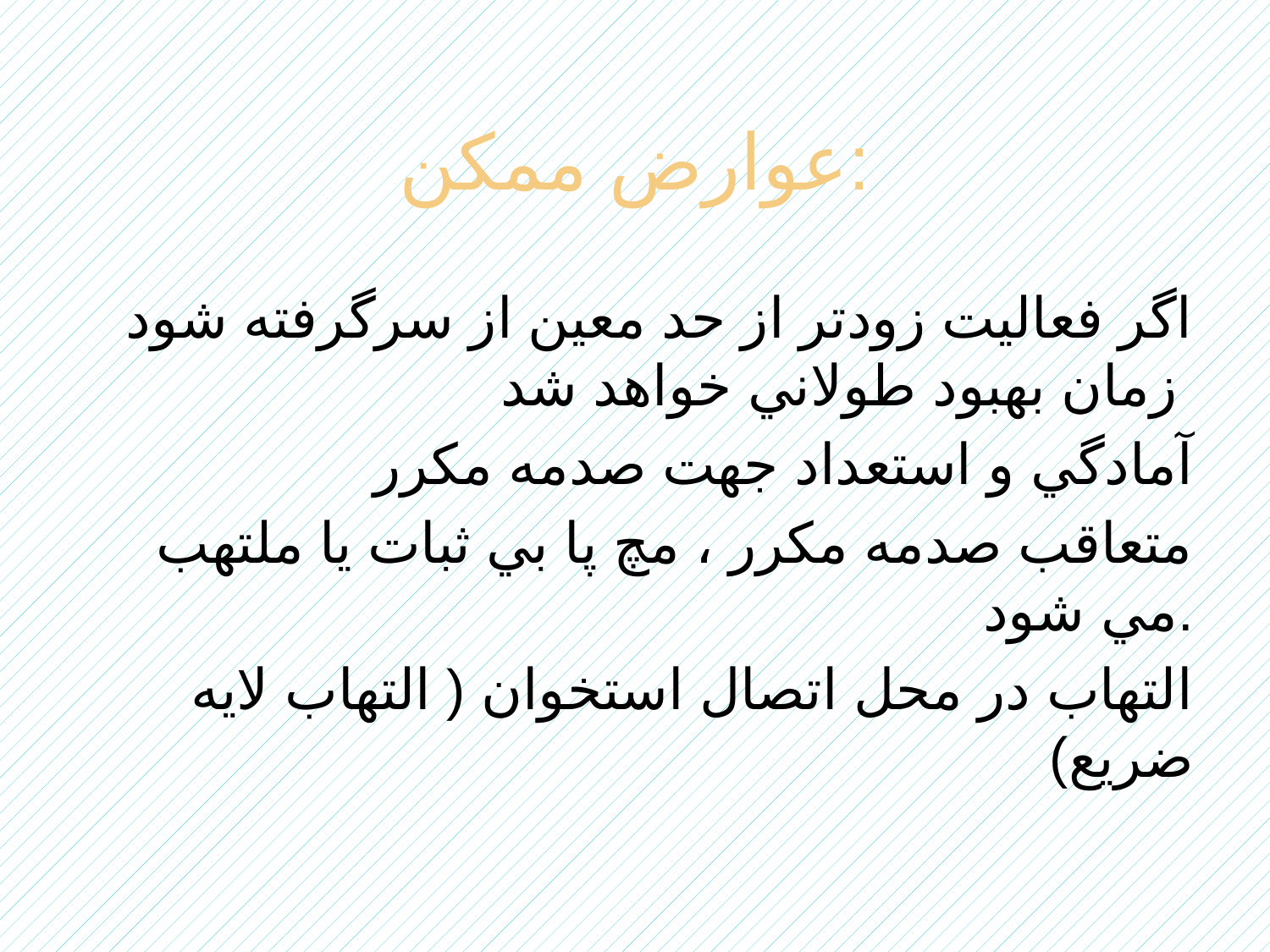

# عوارض ممکن:
اگر فعاليت زودتر از حد معين از سرگرفته شود زمان بهبود طولاني خواهد شد
آمادگي و استعداد جهت صدمه مکرر
متعاقب صدمه مکرر ، مچ پا بي ثبات يا ملتهب مي شود.
التهاب در محل اتصال استخوان ( التهاب لايه ضريع)